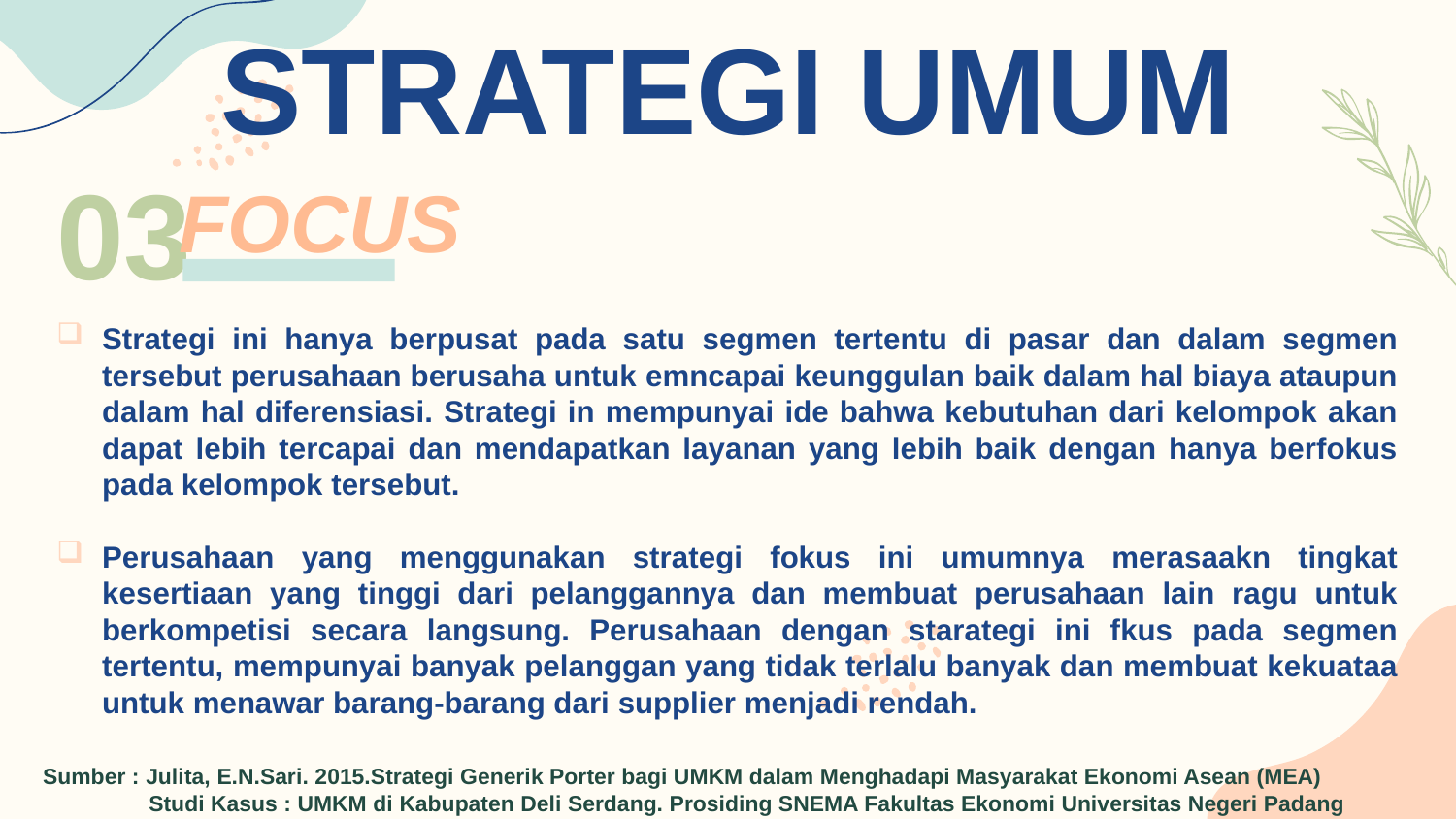

STRATEGI UMUM
# FOCUS

03
Strategi ini hanya berpusat pada satu segmen tertentu di pasar dan dalam segmen tersebut perusahaan berusaha untuk emncapai keunggulan baik dalam hal biaya ataupun dalam hal diferensiasi. Strategi in mempunyai ide bahwa kebutuhan dari kelompok akan dapat lebih tercapai dan mendapatkan layanan yang lebih baik dengan hanya berfokus pada kelompok tersebut.

Perusahaan yang menggunakan strategi fokus ini umumnya merasaakn tingkat kesertiaan yang tinggi dari pelanggannya dan membuat perusahaan lain ragu untuk berkompetisi secara langsung. Perusahaan dengan starategi ini fkus pada segmen tertentu, mempunyai banyak pelanggan yang tidak terlalu banyak dan membuat kekuataa untuk menawar barang-barang dari supplier menjadi rendah.

Sumber : Julita, E.N.Sari. 2015.Strategi Generik Porter bagi UMKM dalam Menghadapi Masyarakat Ekonomi Asean (MEA)
 Studi Kasus : UMKM di Kabupaten Deli Serdang. Prosiding SNEMA Fakultas Ekonomi Universitas Negeri Padang